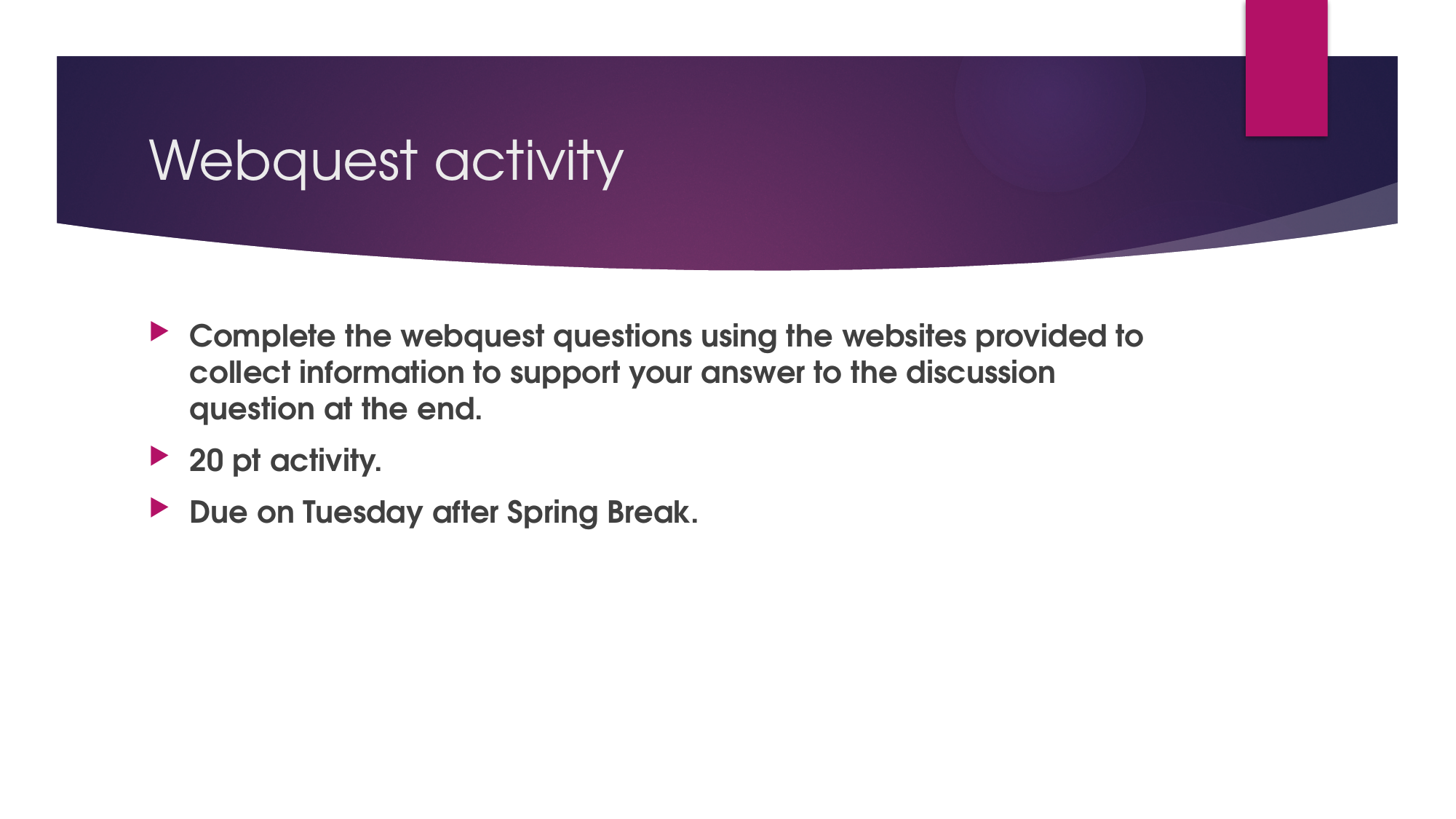

# Webquest activity
Complete the webquest questions using the websites provided to collect information to support your answer to the discussion question at the end.
20 pt activity.
Due on Tuesday after Spring Break.